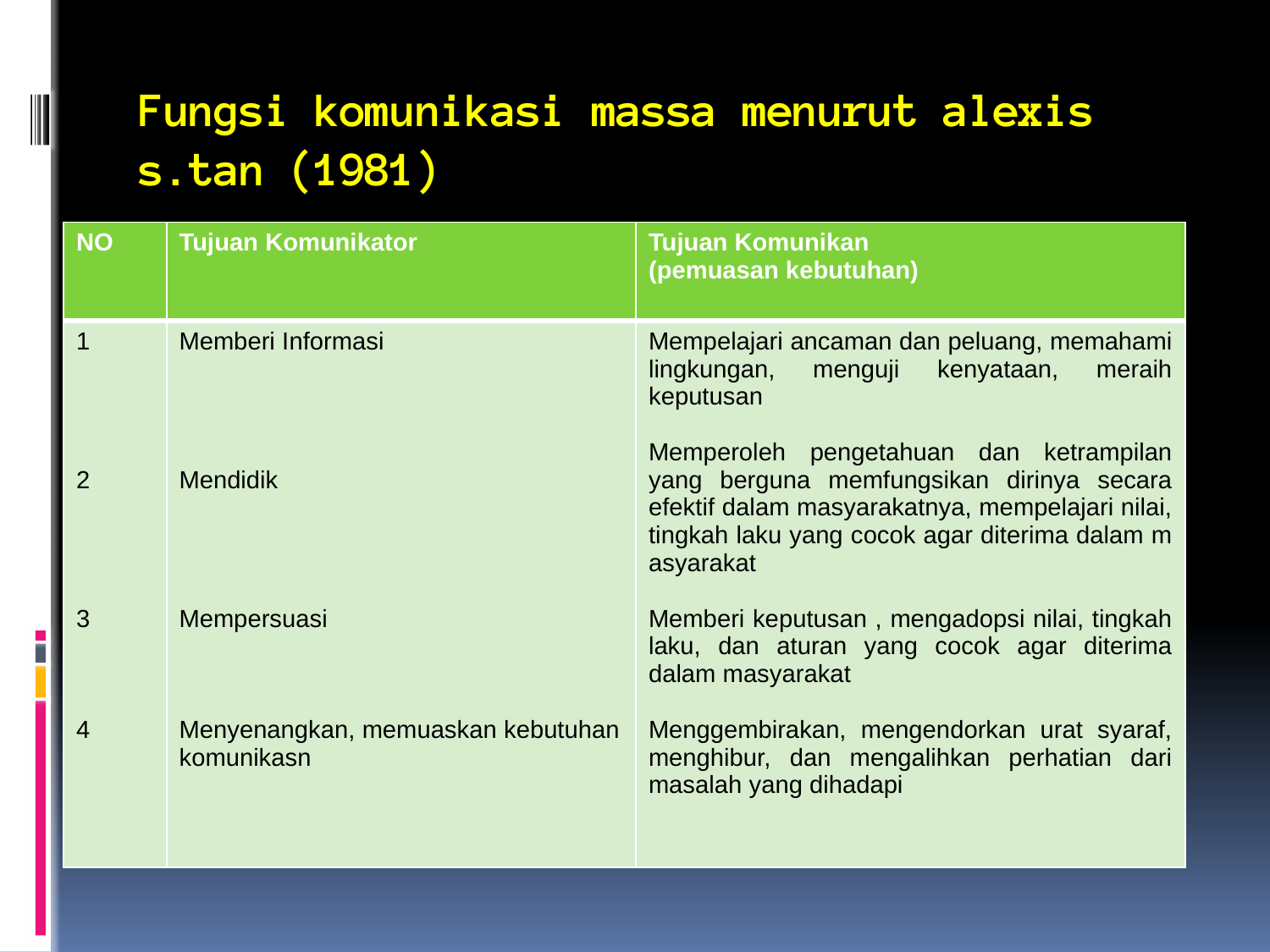

# Fungsi komunikasi massa menurut alexis s.tan (1981)
| NO | Tujuan Komunikator | Tujuan Komunikan (pemuasan kebutuhan) |
| --- | --- | --- |
| 1 2 3 4 | Memberi Informasi Mendidik Mempersuasi Menyenangkan, memuaskan kebutuhan komunikasn | Mempelajari ancaman dan peluang, memahami lingkungan, menguji kenyataan, meraih keputusan Memperoleh pengetahuan dan ketrampilan yang berguna memfungsikan dirinya secara efektif dalam masyarakatnya, mempelajari nilai, tingkah laku yang cocok agar diterima dalam m asyarakat Memberi keputusan , mengadopsi nilai, tingkah laku, dan aturan yang cocok agar diterima dalam masyarakat Menggembirakan, mengendorkan urat syaraf, menghibur, dan mengalihkan perhatian dari masalah yang dihadapi |